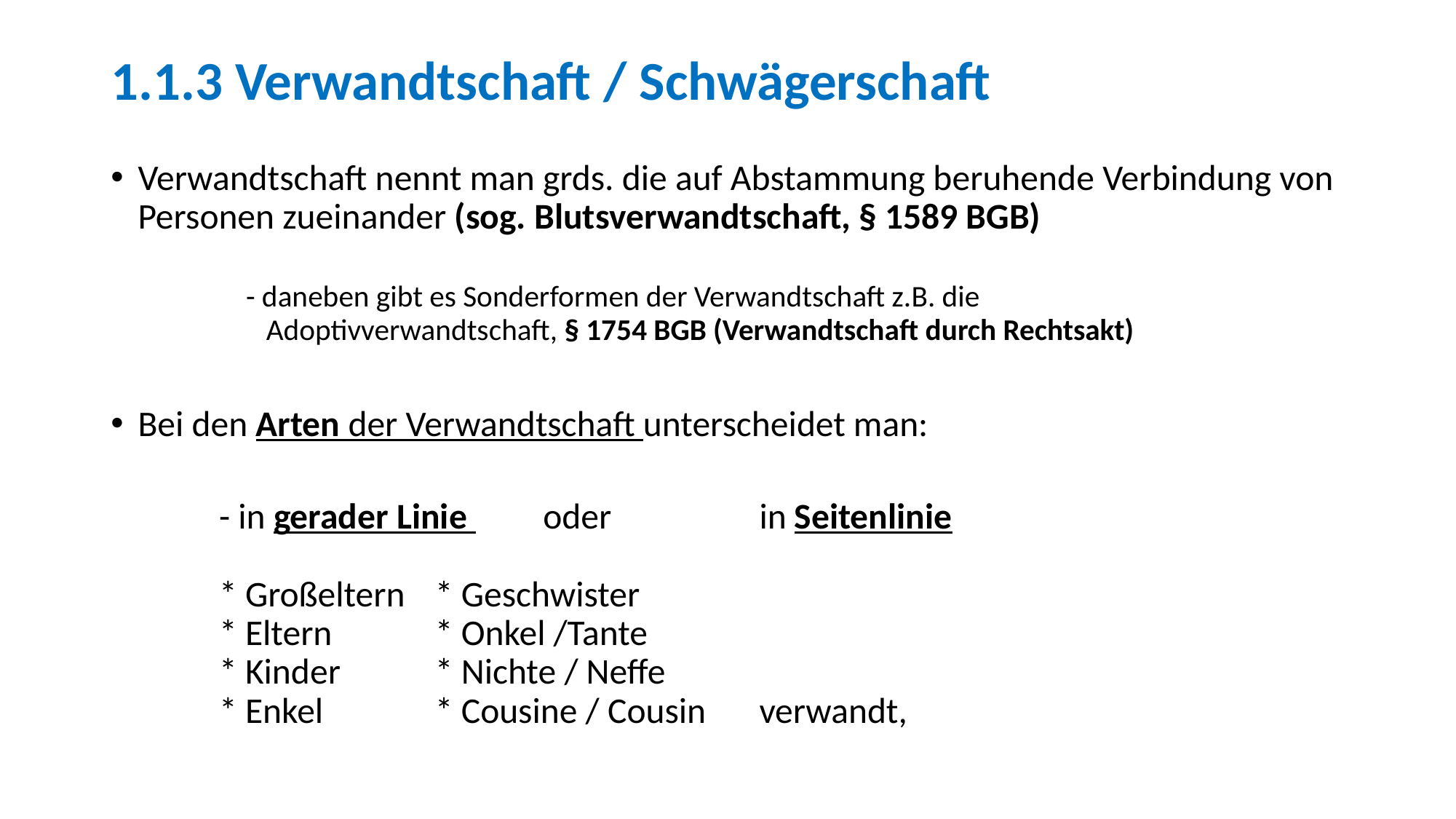

# 1.1.3 Verwandtschaft / Schwägerschaft
Verwandtschaft nennt man grds. die auf Abstammung beruhende Verbindung von Personen zueinander (sog. Blutsverwandtschaft, § 1589 BGB)
	- daneben gibt es Sonderformen der Verwandtschaft z.B. die
 	   Adoptivverwandtschaft, § 1754 BGB (Verwandtschaft durch Rechtsakt)
Bei den Arten der Verwandtschaft unterscheidet man:
 	- in gerader Linie 	oder		in Seitenlinie
	* Großeltern				* Geschwister
	* Eltern				* Onkel /Tante
	* Kinder				* Nichte / Neffe
	* Enkel 				* Cousine / Cousin 	verwandt,